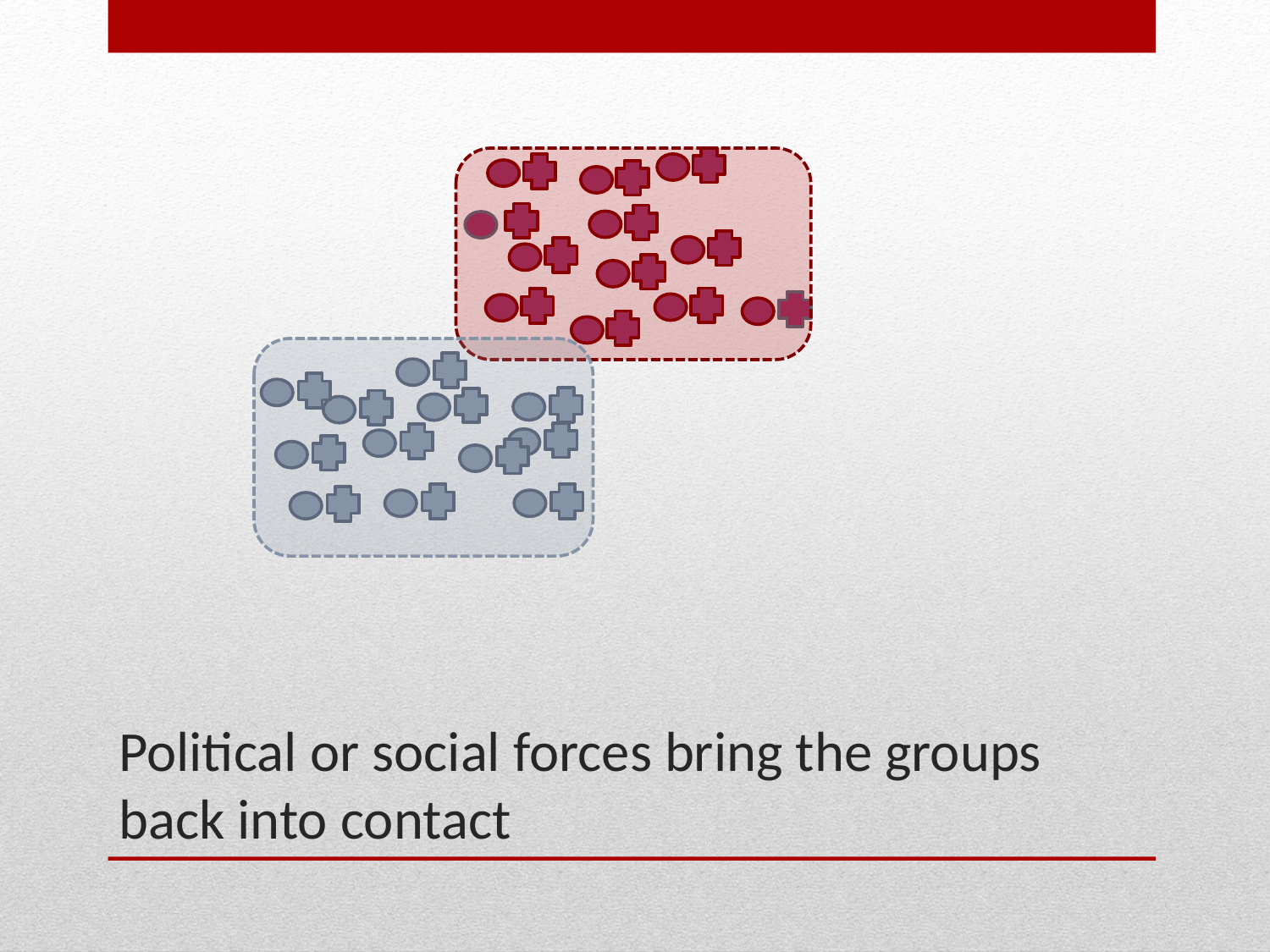

# Political or social forces bring the groups back into contact